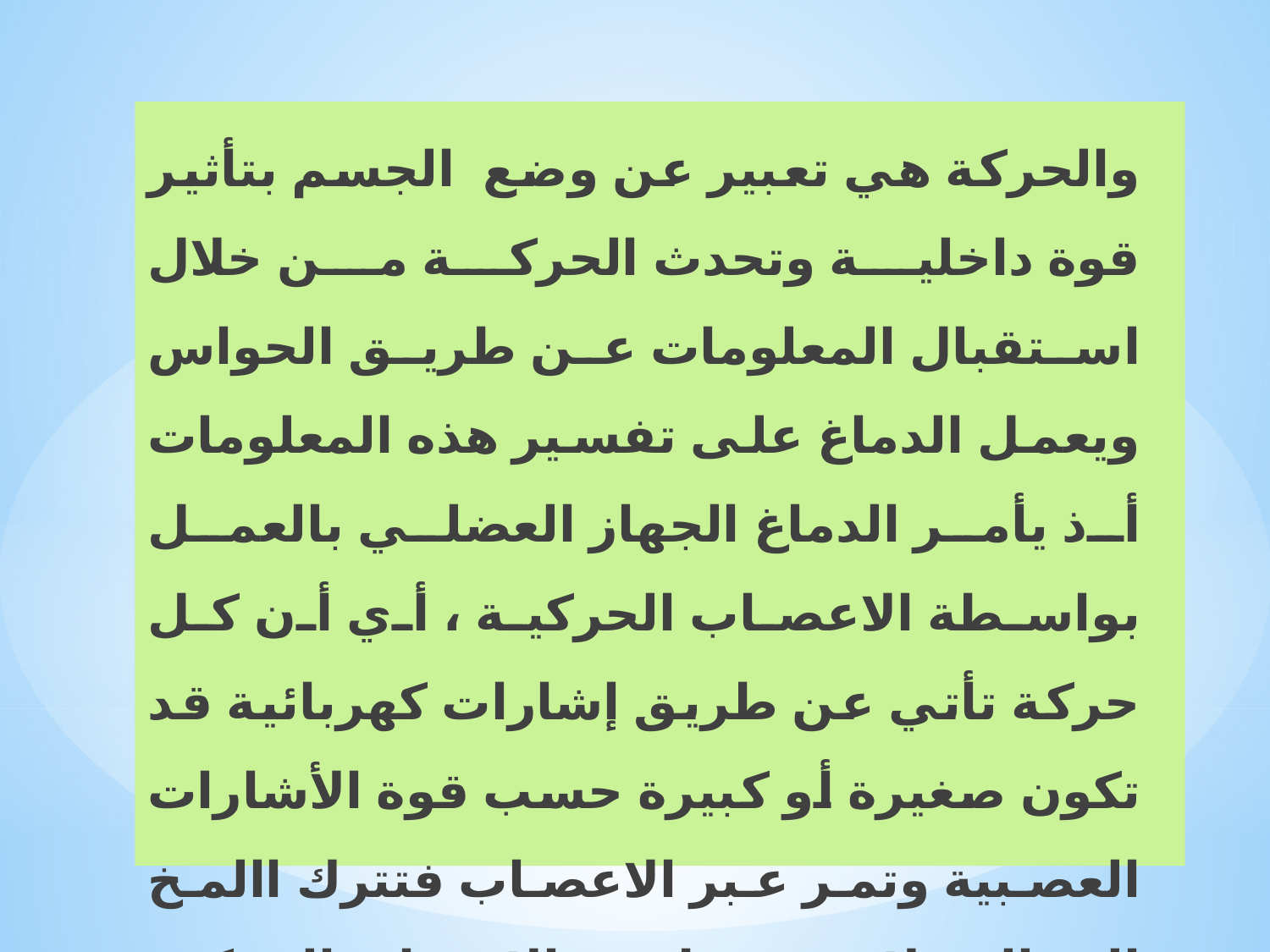

والحركة هي تعبير عن وضع  الجسم بتأثير قوة داخلية وتحدث الحركة من خلال استقبال المعلومات عن طريق الحواس ويعمل الدماغ على تفسير هذه المعلومات أذ يأمر الدماغ الجهاز العضلي بالعمل بواسطة الاعصاب الحركية ، أي أن كل حركة تأتي عن طريق إشارات كهربائية قد تكون صغيرة أو كبيرة حسب قوة الأشارات العصبية وتمر عبر الاعصاب فتترك االمخ الى العضلات عن طريق الاعصاب الحركية الموصلة فتتحرك العضلات وتقوم بتنفيذ الواجب الحركي كما هو موضح في الشكل أدناه